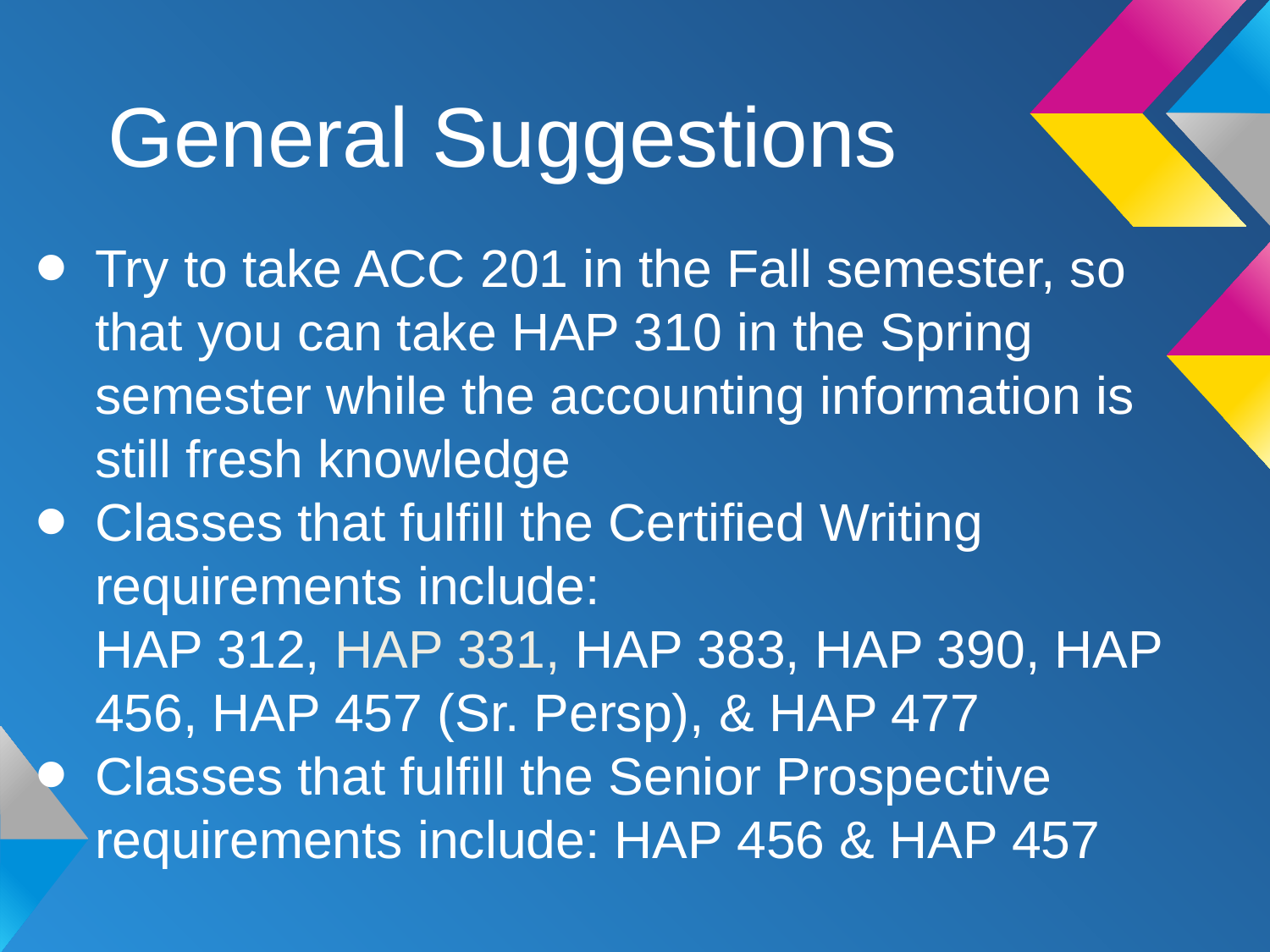

# General Suggestions
Try to take ACC 201 in the Fall semester, so that you can take HAP 310 in the Spring semester while the accounting information is still fresh knowledge
Classes that fulfill the Certified Writing requirements include:
HAP 312, HAP 331, HAP 383, HAP 390, HAP 456, HAP 457 (Sr. Persp), & HAP 477
Classes that fulfill the Senior Prospective requirements include: HAP 456 & HAP 457